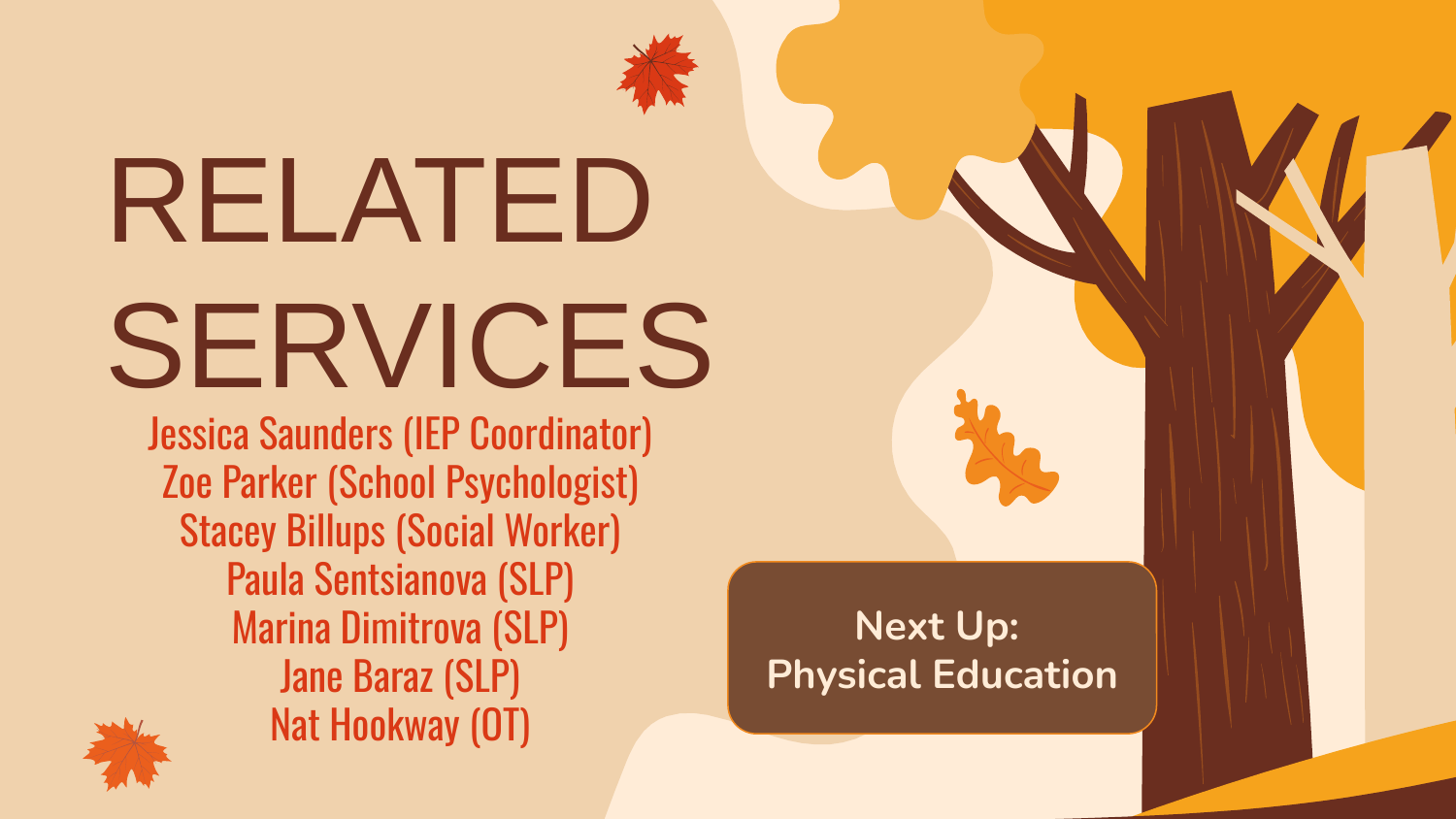

# RELATED SERVICES
Jessica Saunders (IEP Coordinator)
Zoe Parker (School Psychologist)
Stacey Billups (Social Worker)
Paula Sentsianova (SLP)
Marina Dimitrova (SLP)
Jane Baraz (SLP)
Nat Hookway (OT)
Next Up:
Physical Education